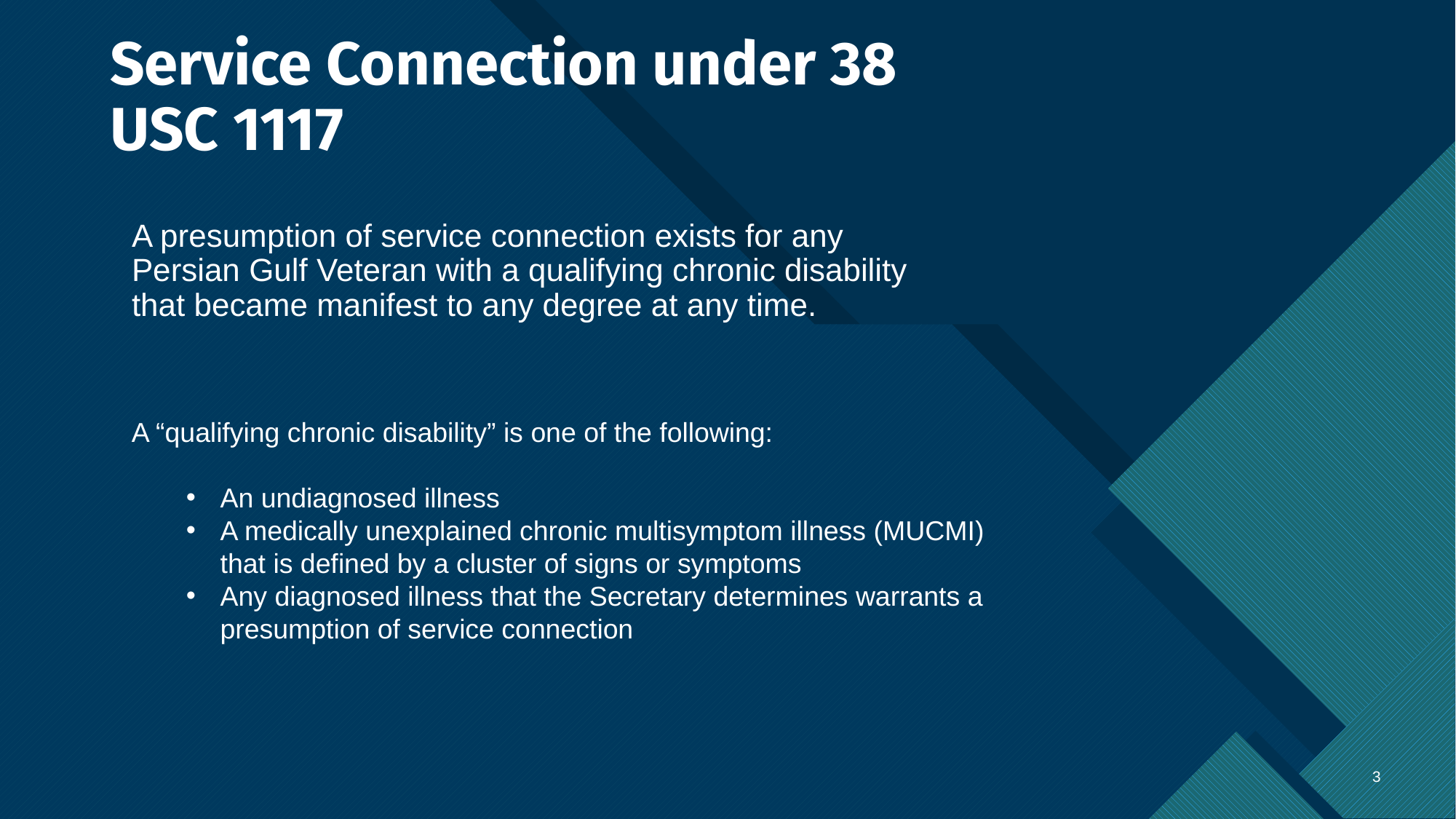

# Service Connection under 38 USC 1117
A presumption of service connection exists for any Persian Gulf Veteran with a qualifying chronic disability that became manifest to any degree at any time.
A “qualifying chronic disability” is one of the following:

An undiagnosed illness
A medically unexplained chronic multisymptom illness (MUCMI) that is defined by a cluster of signs or symptoms
Any diagnosed illness that the Secretary determines warrants a presumption of service connection
3